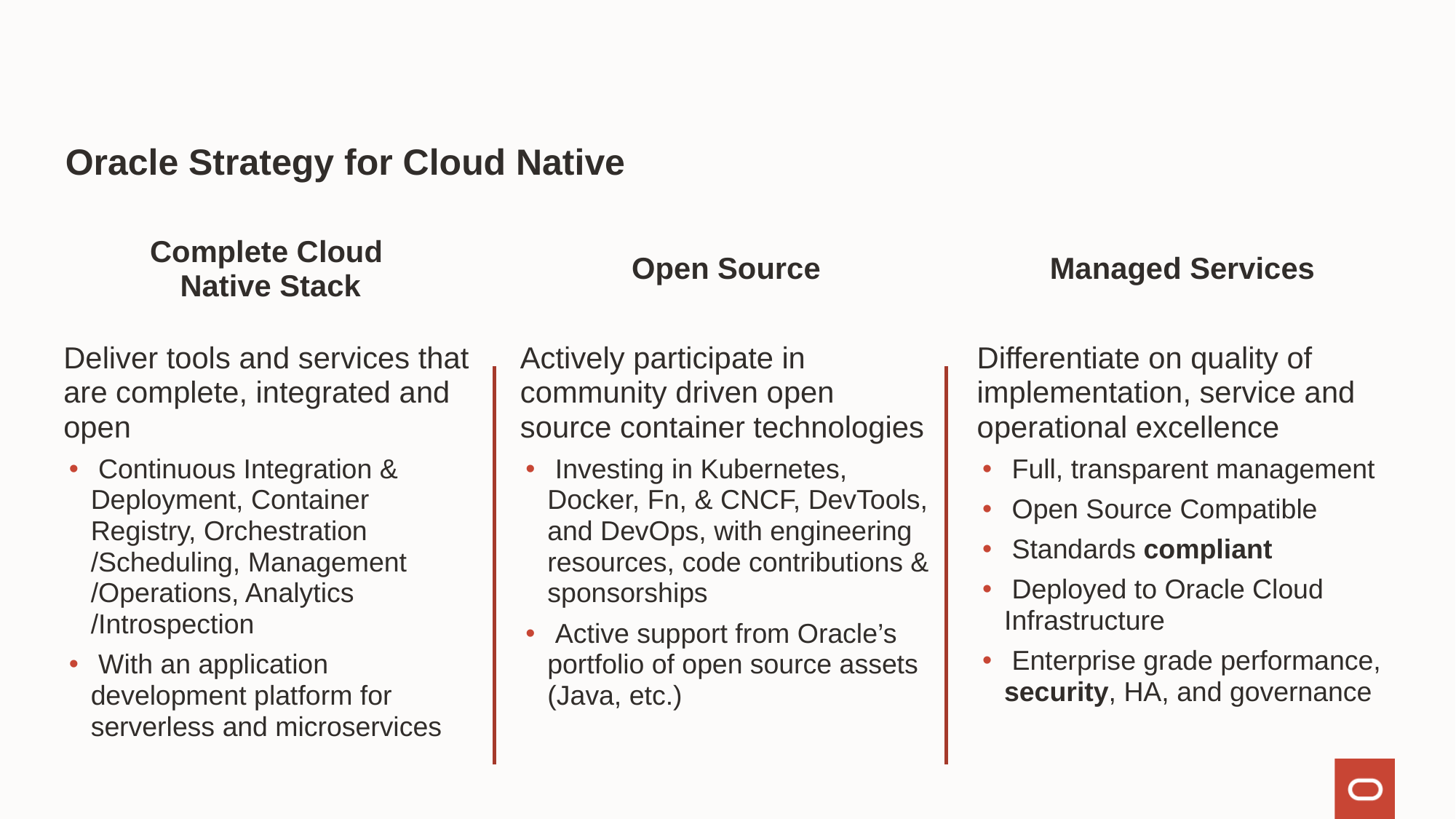

# Oracle Strategy for Cloud Native
Complete Cloud
Native Stack
Open Source
Managed Services
Deliver tools and services that are complete, integrated and open
 Continuous Integration & Deployment, Container Registry, Orchestration /Scheduling, Management /Operations, Analytics /Introspection
 With an application development platform for serverless and microservices
Actively participate in community driven open source container technologies
 Investing in Kubernetes, Docker, Fn, & CNCF, DevTools, and DevOps, with engineering resources, code contributions & sponsorships
 Active support from Oracle’s portfolio of open source assets (Java, etc.)
Differentiate on quality of implementation, service and operational excellence
 Full, transparent management
 Open Source Compatible
 Standards compliant
 Deployed to Oracle Cloud Infrastructure
 Enterprise grade performance, security, HA, and governance